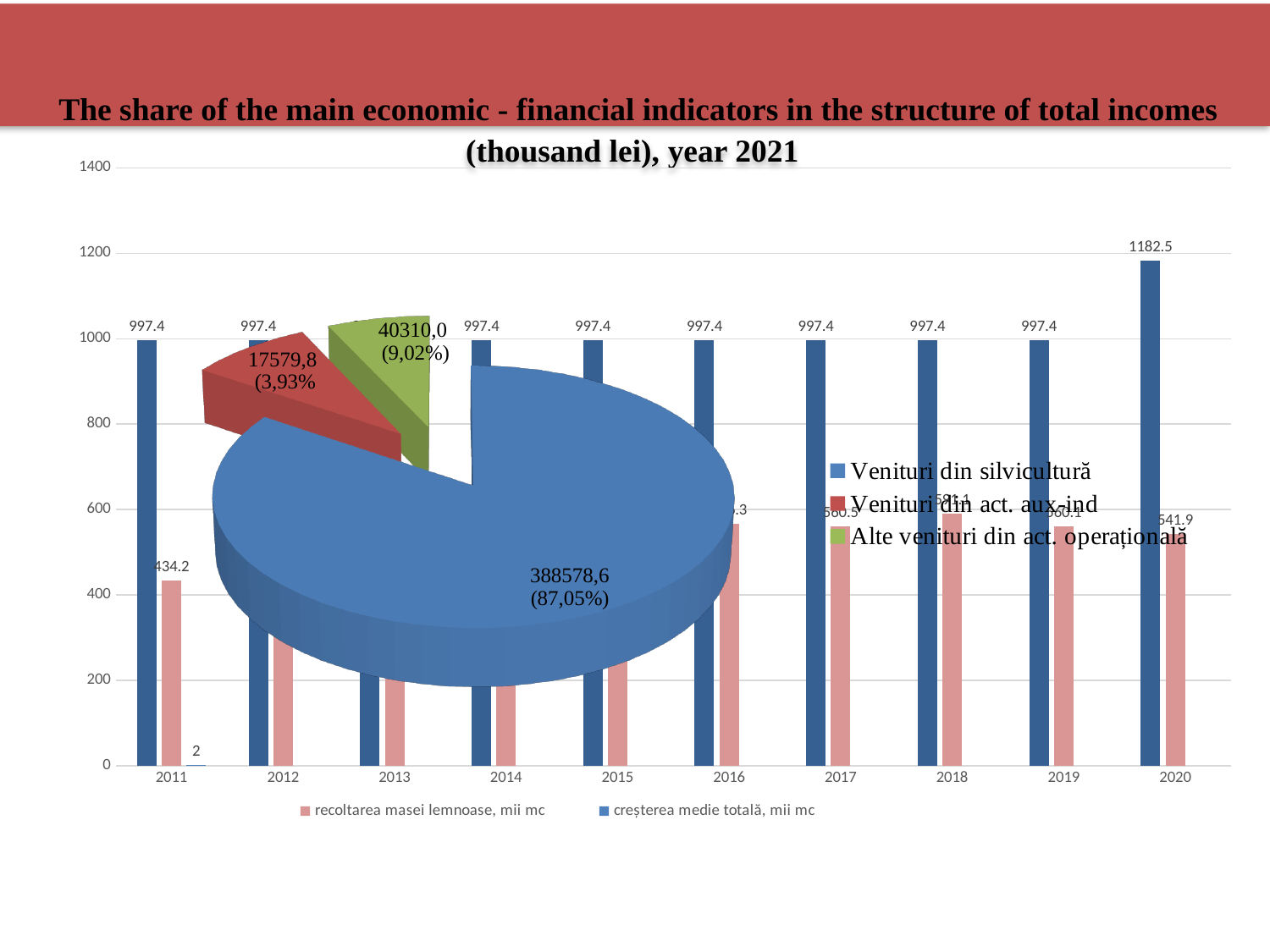

# The share of the main economic - financial indicators in the structure of total incomes (thousand lei), year 2021

[unsupported chart]

[unsupported chart]

[unsupported chart]